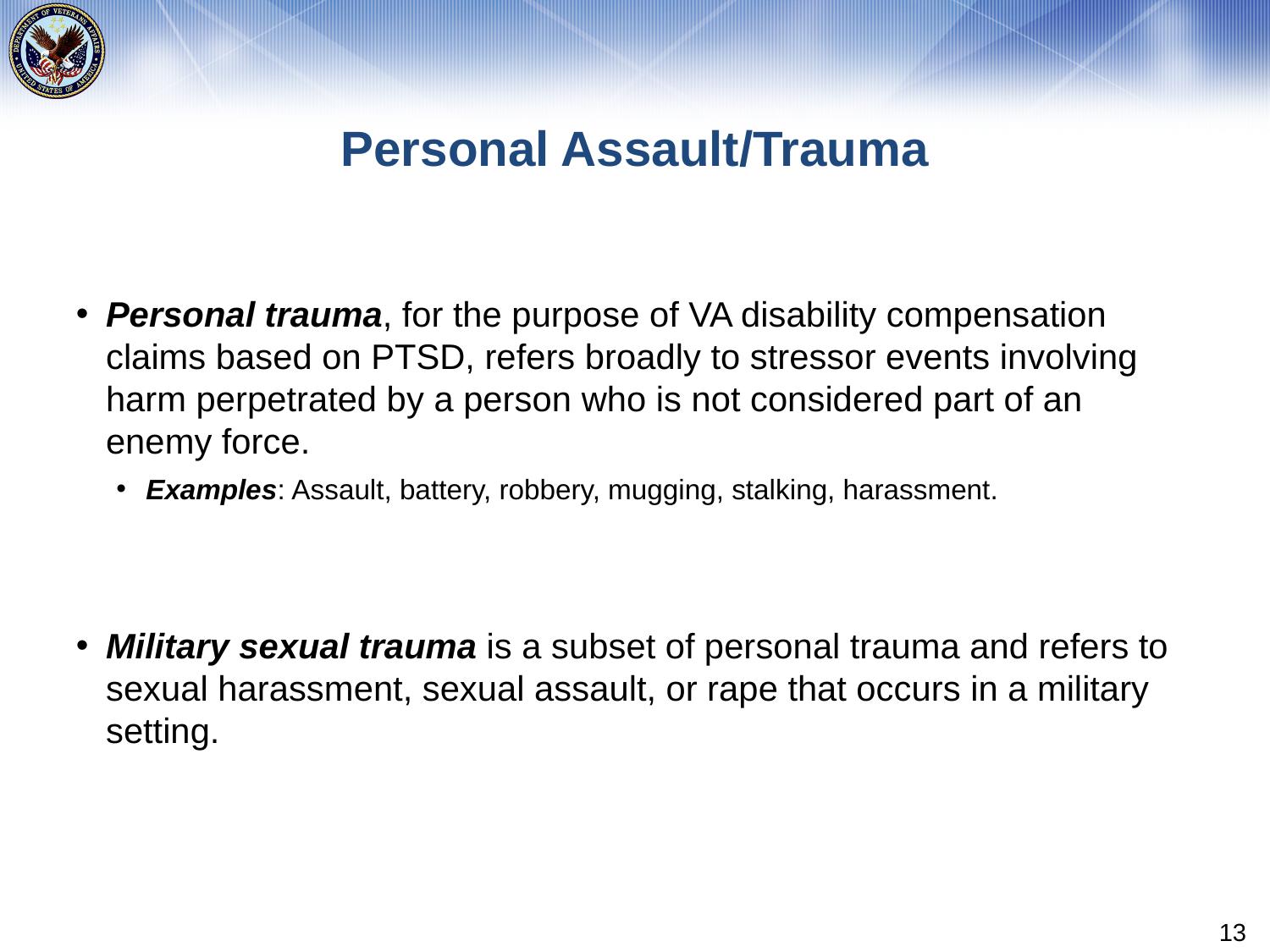

# Personal Assault/Trauma
Personal trauma, for the purpose of VA disability compensation claims based on PTSD, refers broadly to stressor events involving harm perpetrated by a person who is not considered part of an enemy force.
Examples: Assault, battery, robbery, mugging, stalking, harassment.

Military sexual trauma is a subset of personal trauma and refers to sexual harassment, sexual assault, or rape that occurs in a military setting.
13